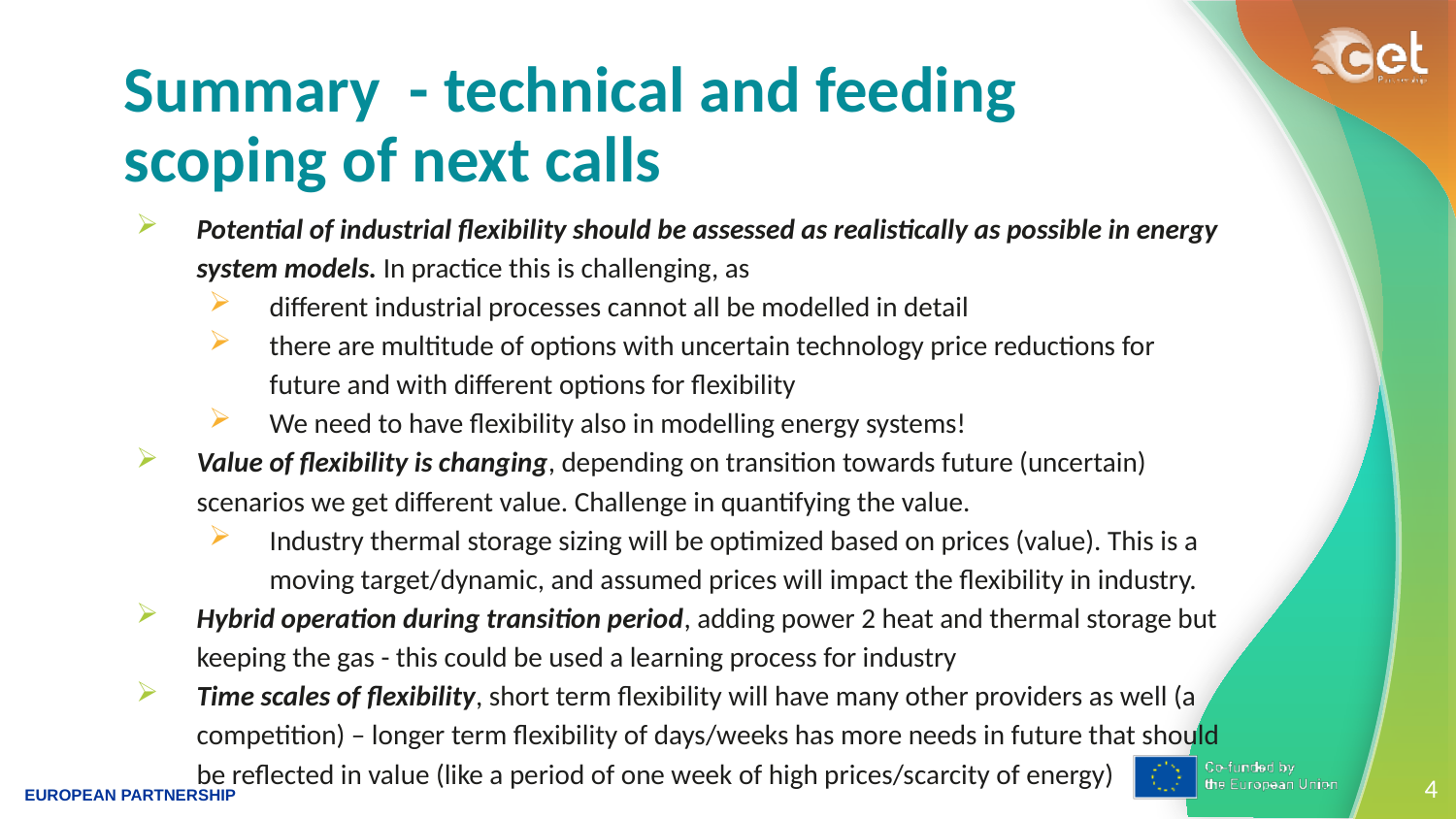

# Summary  - technical and feeding scoping of next calls
Potential of industrial flexibility should be assessed as realistically as possible in energy system models. In practice this is challenging, as
different industrial processes cannot all be modelled in detail
there are multitude of options with uncertain technology price reductions for future and with different options for flexibility
We need to have flexibility also in modelling energy systems!
Value of flexibility is changing, depending on transition towards future (uncertain) scenarios we get different value. Challenge in quantifying the value.
Industry thermal storage sizing will be optimized based on prices (value). This is a moving target/dynamic, and assumed prices will impact the flexibility in industry.
Hybrid operation during transition period, adding power 2 heat and thermal storage but keeping the gas - this could be used a learning process for industry
Time scales of flexibility, short term flexibility will have many other providers as well (a competition) – longer term flexibility of days/weeks has more needs in future that should be reflected in value (like a period of one week of high prices/scarcity of energy)

4